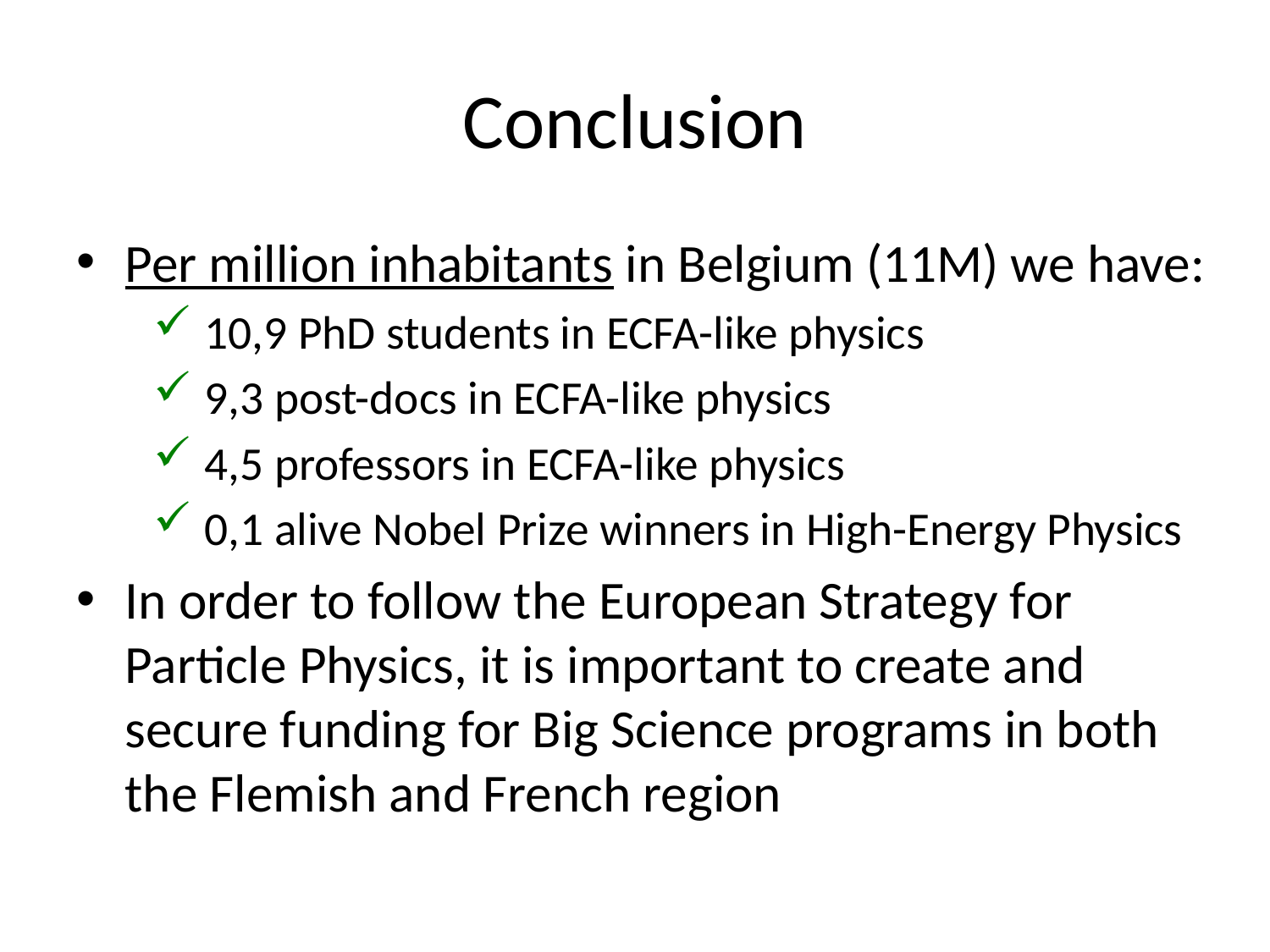

# Conclusion
Per million inhabitants in Belgium (11M) we have:
10,9 PhD students in ECFA-like physics
9,3 post-docs in ECFA-like physics
4,5 professors in ECFA-like physics
0,1 alive Nobel Prize winners in High-Energy Physics
In order to follow the European Strategy for Particle Physics, it is important to create and secure funding for Big Science programs in both the Flemish and French region